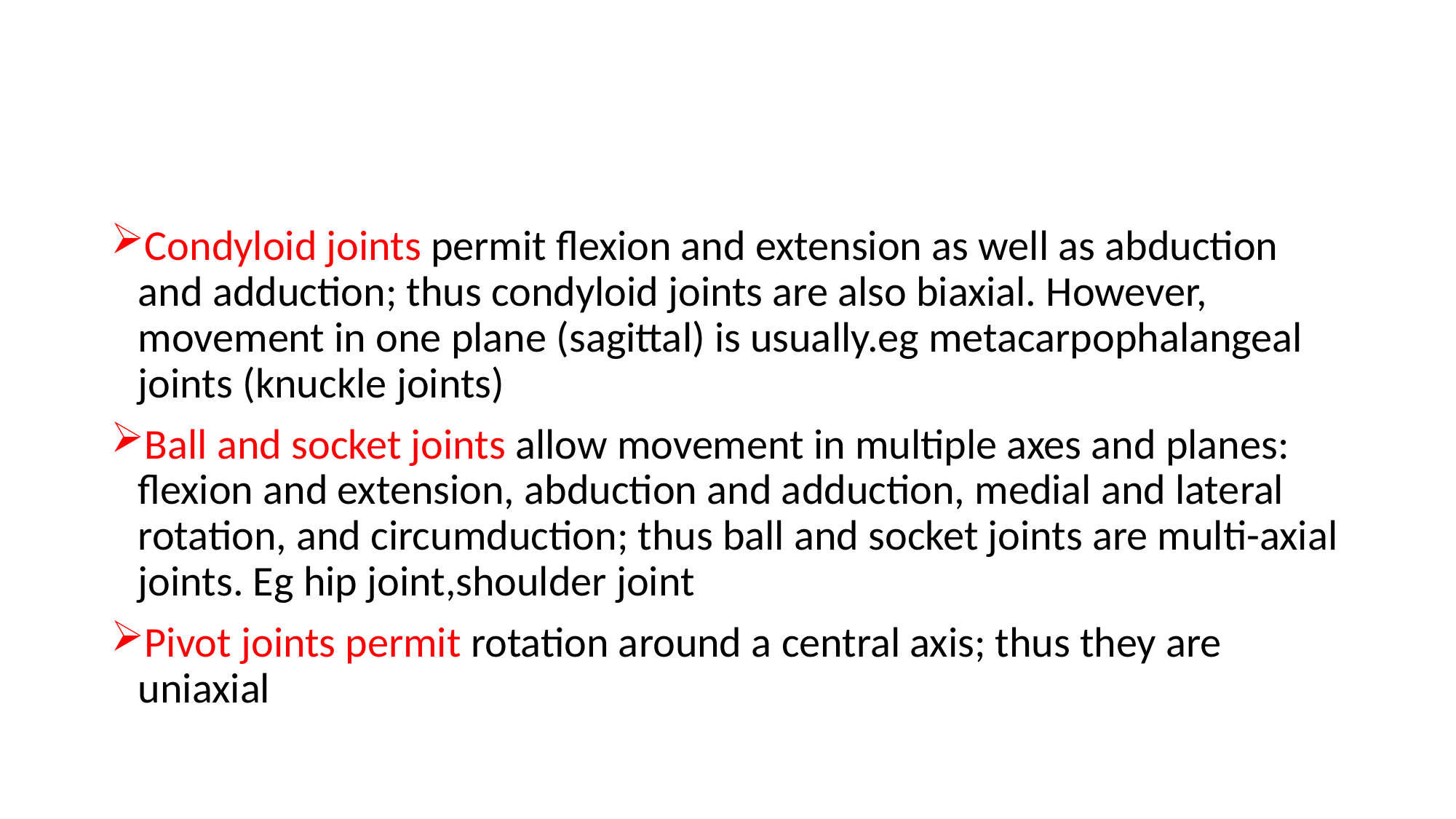

#
Condyloid joints permit flexion and extension as well as abduction and adduction; thus condyloid joints are also biaxial. However, movement in one plane (sagittal) is usually.eg metacarpophalangeal joints (knuckle joints)
Ball and socket joints allow movement in multiple axes and planes: flexion and extension, abduction and adduction, medial and lateral rotation, and circumduction; thus ball and socket joints are multi-axial joints. Eg hip joint,shoulder joint
Pivot joints permit rotation around a central axis; thus they are uniaxial